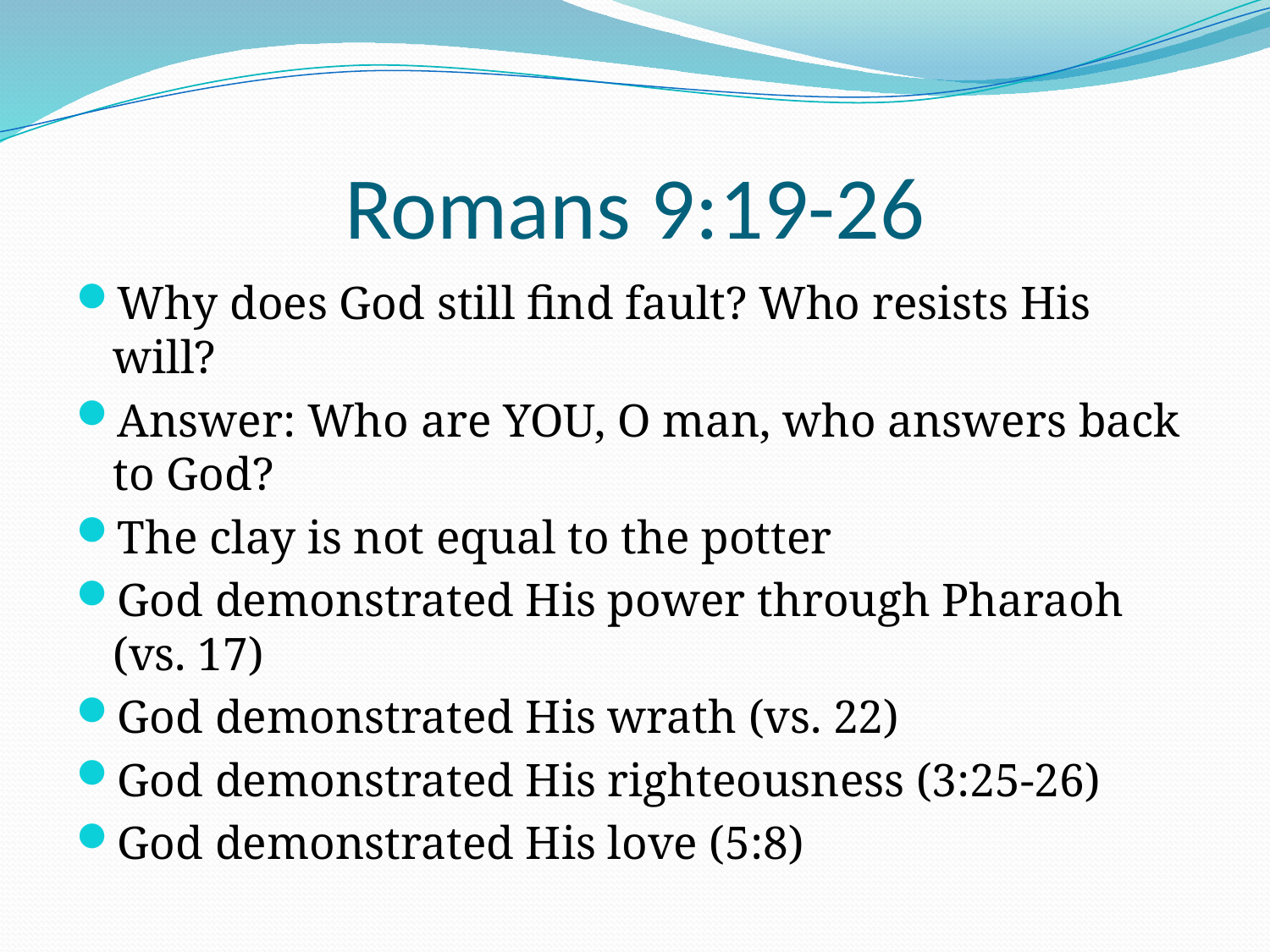

# Romans 9:19-26
Why does God still find fault? Who resists His will?
Answer: Who are YOU, O man, who answers back to God?
The clay is not equal to the potter
God demonstrated His power through Pharaoh (vs. 17)
God demonstrated His wrath (vs. 22)
God demonstrated His righteousness (3:25-26)
God demonstrated His love (5:8)